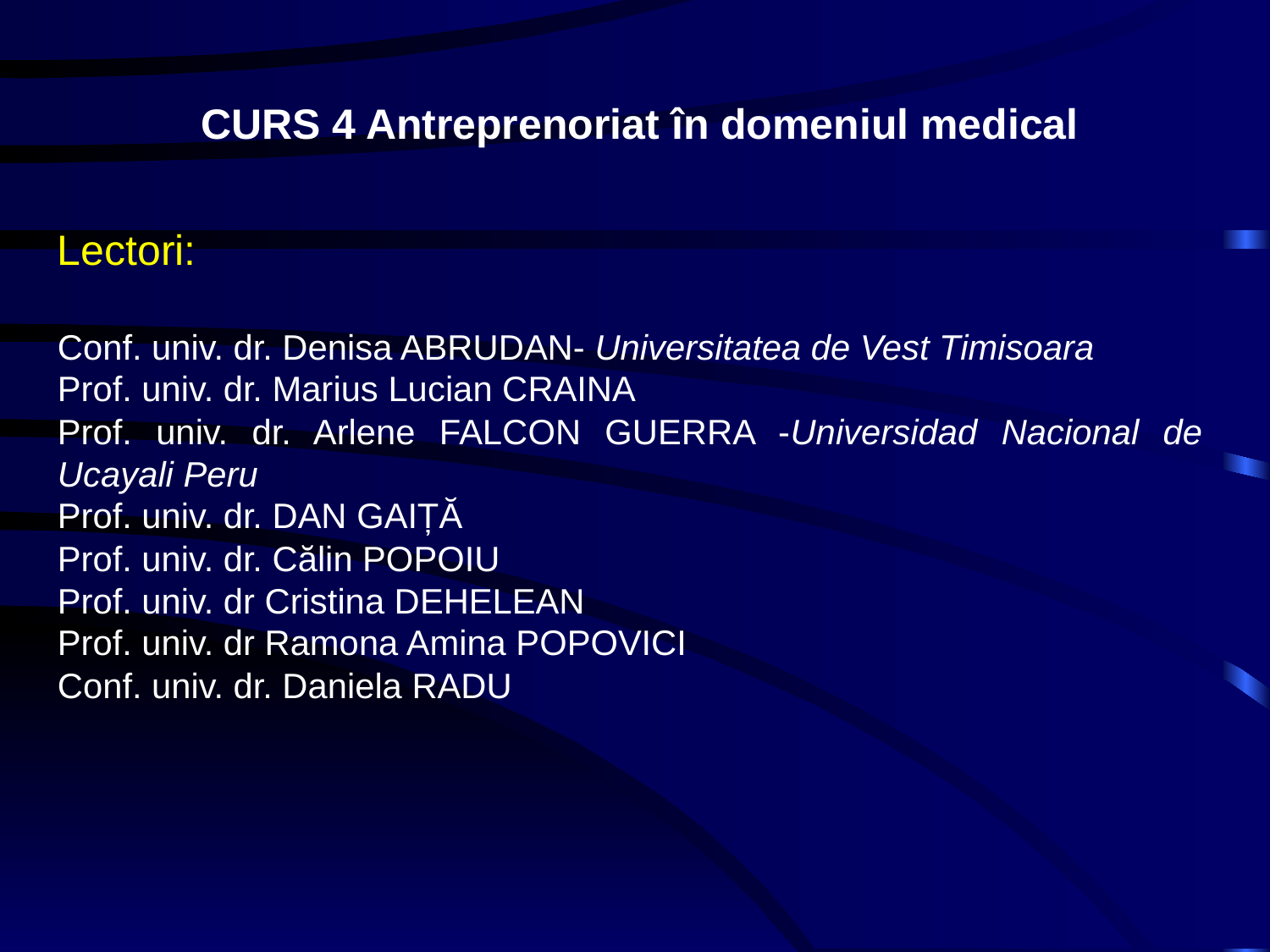

CURS 4 Antreprenoriat în domeniul medical

Lectori:

Conf. univ. dr. Denisa ABRUDAN- Universitatea de Vest Timisoara
Prof. univ. dr. Marius Lucian CRAINA
Prof. univ. dr. Arlene FALCON GUERRA -Universidad Nacional de Ucayali Peru
Prof. univ. dr. DAN GAIȚĂ
Prof. univ. dr. Călin POPOIU
Prof. univ. dr Cristina DEHELEAN
Prof. univ. dr Ramona Amina POPOVICI
Conf. univ. dr. Daniela RADU